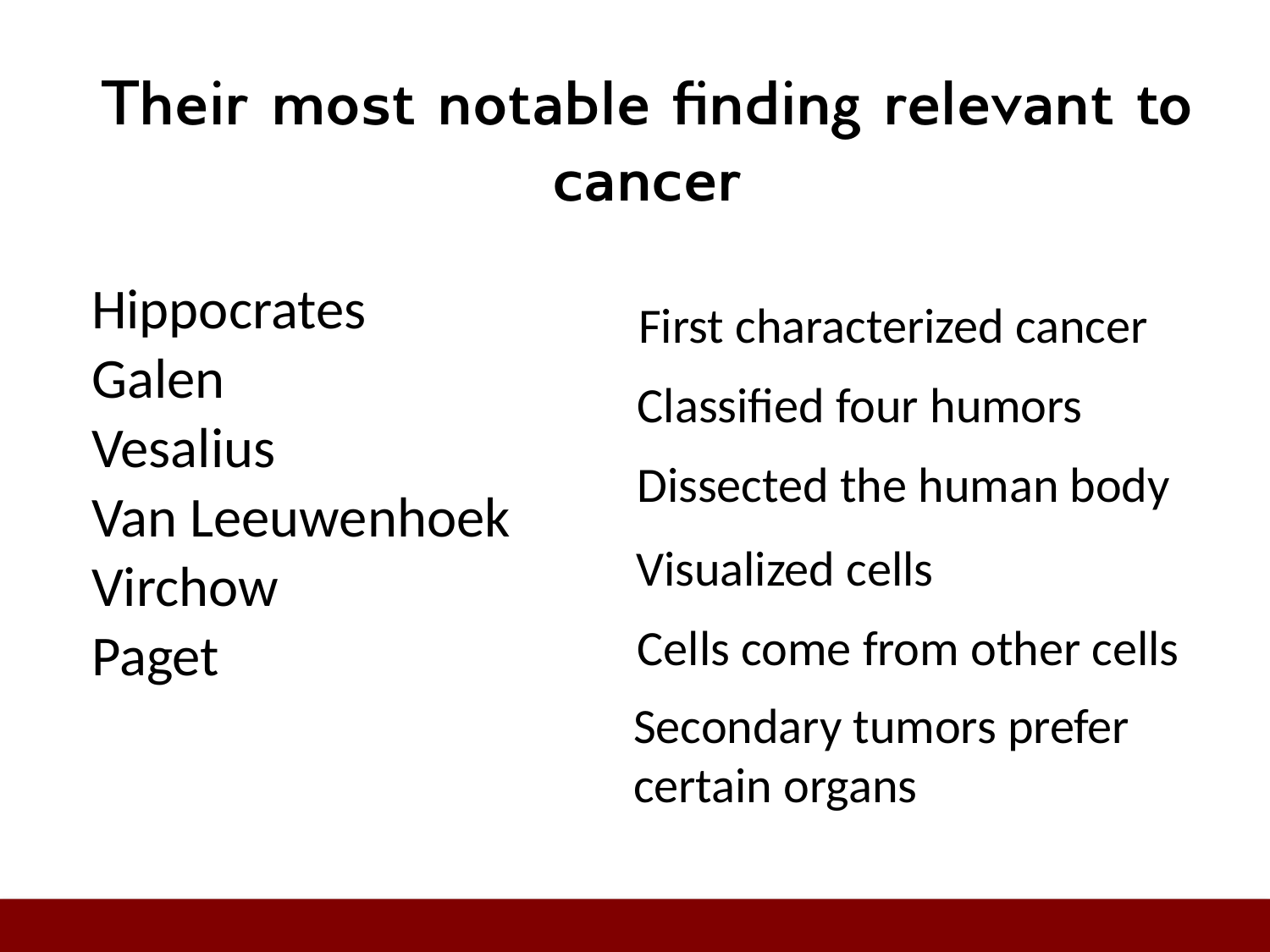

# Their most notable finding relevant to cancer
| Hippocrates |
| --- |
| Galen |
| Vesalius |
| Van Leeuwenhoek |
| Virchow |
| Paget |
|  |
First characterized cancer
Classified four humors
Dissected the human body
Visualized cells
Cells come from other cells
Secondary tumors prefer certain organs